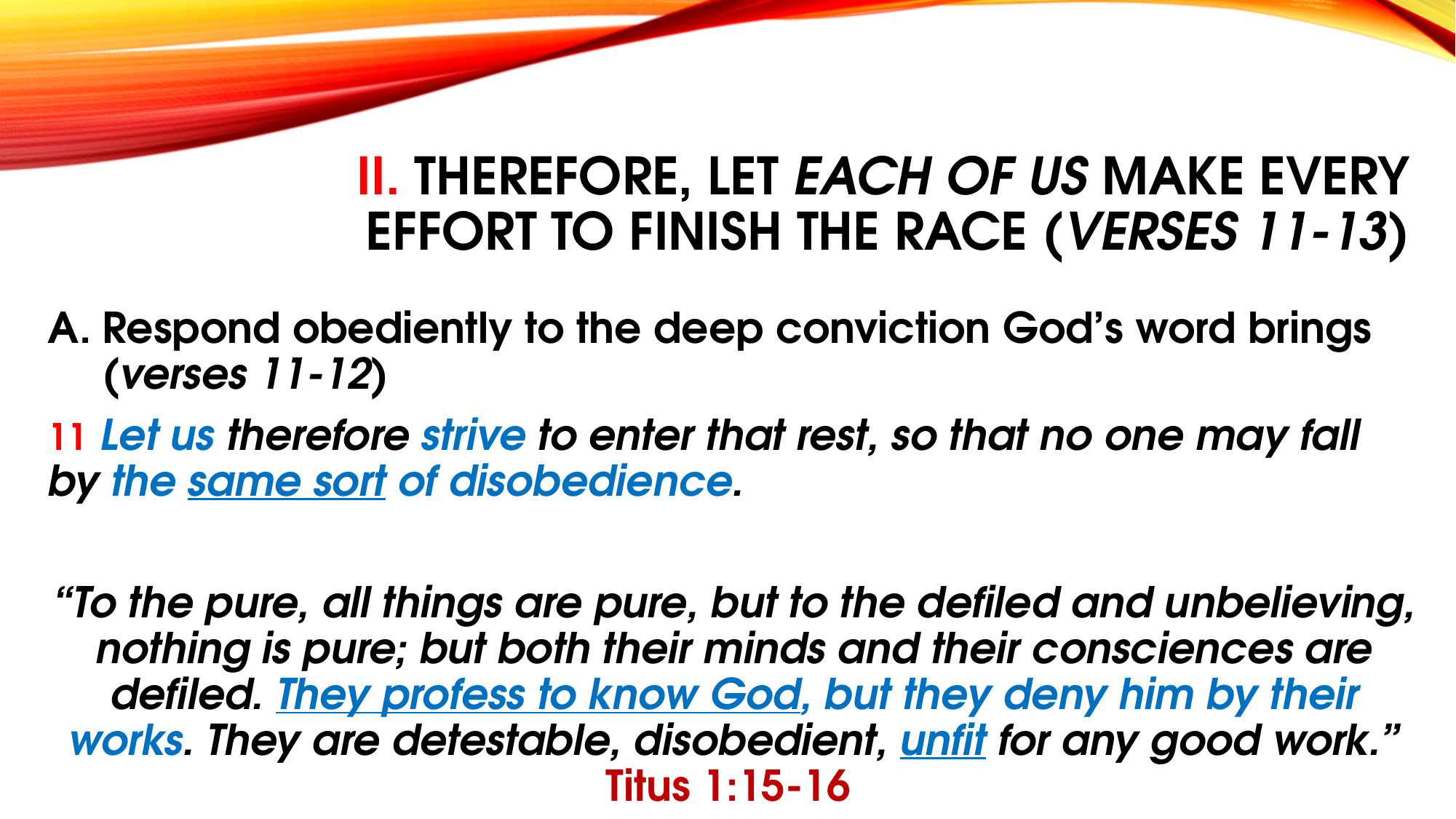

# II. Therefore, let each of us make every effort to finish the race (verses 11-13)
Respond obediently to the deep conviction God’s word brings (verses 11-12)
11 Let us therefore strive to enter that rest, so that no one may fall by the same sort of disobedience.

“To the pure, all things are pure, but to the defiled and unbelieving, nothing is pure; but both their minds and their consciences are defiled. They profess to know God, but they deny him by their works. They are detestable, disobedient, unfit for any good work.” Titus 1:15-16